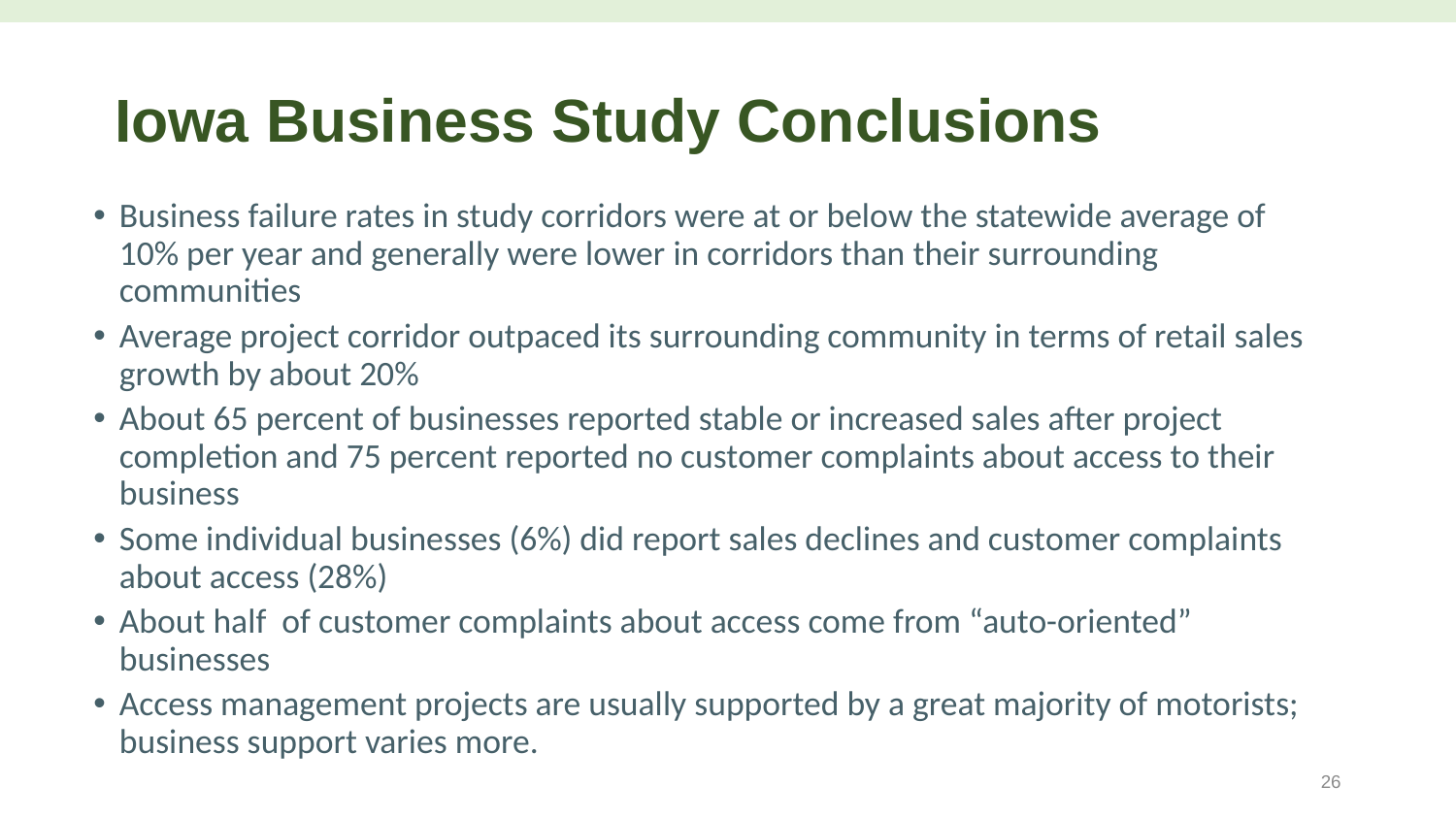

# Iowa Business Study Conclusions
Business failure rates in study corridors were at or below the statewide average of 10% per year and generally were lower in corridors than their surrounding communities
Average project corridor outpaced its surrounding community in terms of retail sales growth by about 20%
About 65 percent of businesses reported stable or increased sales after project completion and 75 percent reported no customer complaints about access to their business
Some individual businesses (6%) did report sales declines and customer complaints about access (28%)
About half  of customer complaints about access come from “auto-oriented” businesses
Access management projects are usually supported by a great majority of motorists; business support varies more.

26